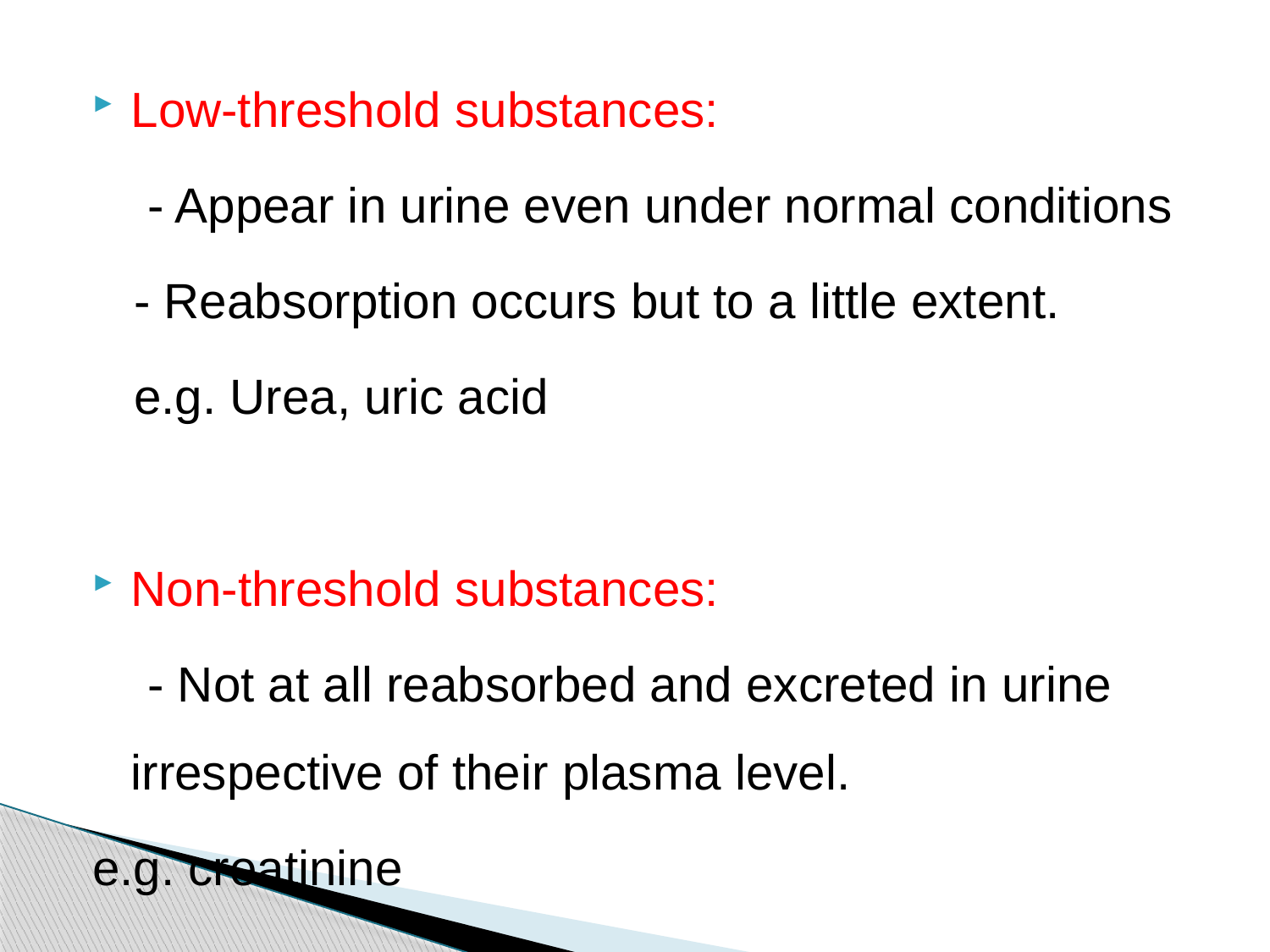

Low-threshold substances:
    - Appear in urine even under normal conditions
   - Reabsorption occurs but to a little extent.
   e.g. Urea, uric acid

Non-threshold substances:
    - Not at all reabsorbed and excreted in urine irrespective of their plasma level.
e.g. creatinine